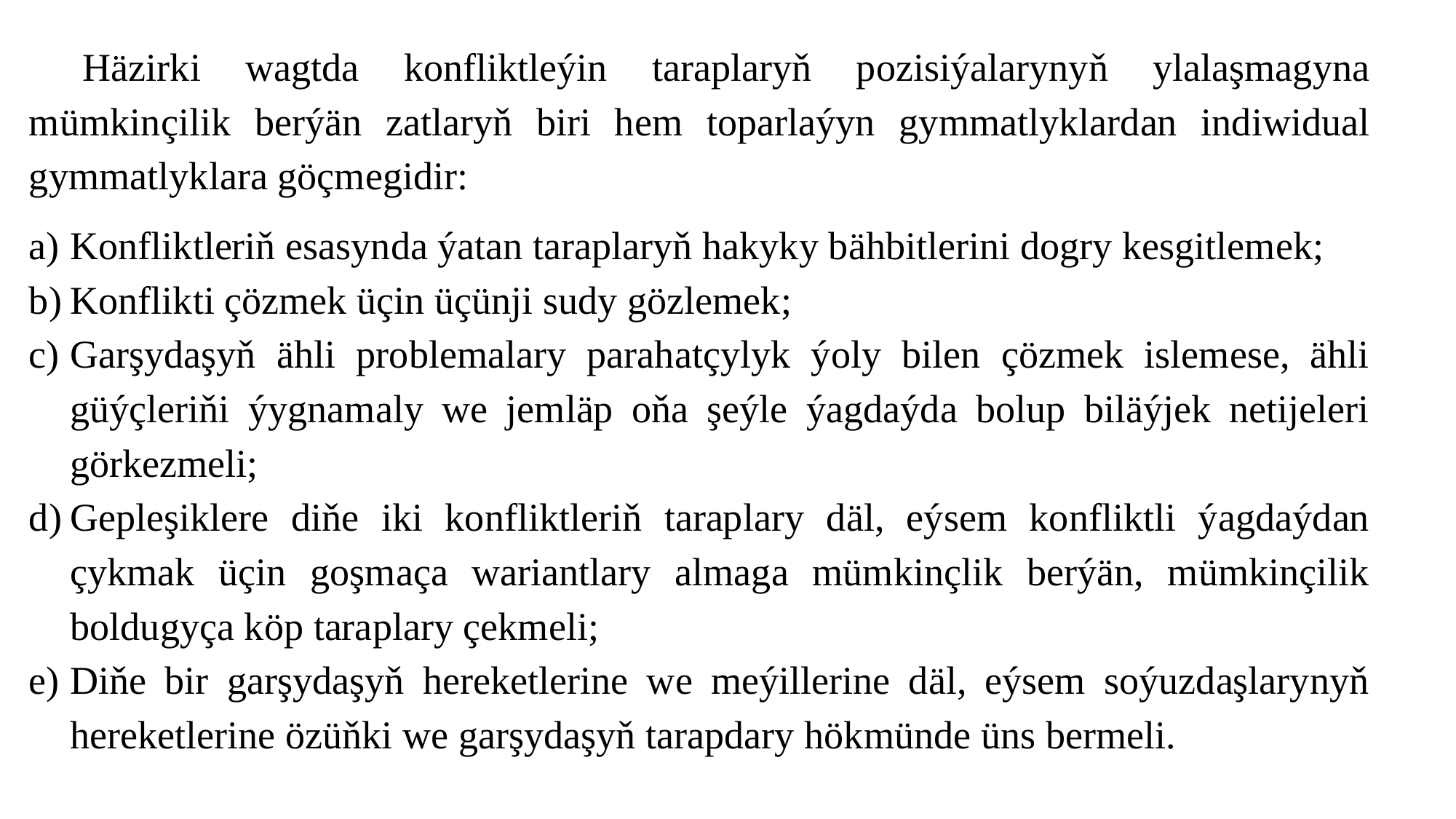

Häzirki wagtda konfliktleýin taraplaryň pozisiýalarynyň ylalaşmagyna mümkinçilik berýän zatlaryň biri hem toparlaýyn gymmatlyklardan indiwidual gymmatlyklara göçmegidir:
Konfliktleriň esasynda ýatan taraplaryň hakyky bähbitlerini dogry kesgitlemek;
Konflikti çözmek üçin üçünji sudy gözlemek;
Garşydaşyň ähli problemalary parahatçylyk ýoly bilen çözmek islemese, ähli güýçleriňi ýygnamaly we jemläp oňa şeýle ýagdaýda bolup biläýjek netijeleri görkezmeli;
Gepleşiklere diňe iki konfliktleriň taraplary däl, eýsem konfliktli ýagdaýdan çykmak üçin goşmaça wariantlary almaga mümkinçlik berýän, mümkinçilik boldugyça köp taraplary çekmeli;
Diňe bir garşydaşyň hereketlerine we meýillerine däl, eýsem soýuzdaşlarynyň hereketlerine özüňki we garşydaşyň tarapdary hökmünde üns bermeli.